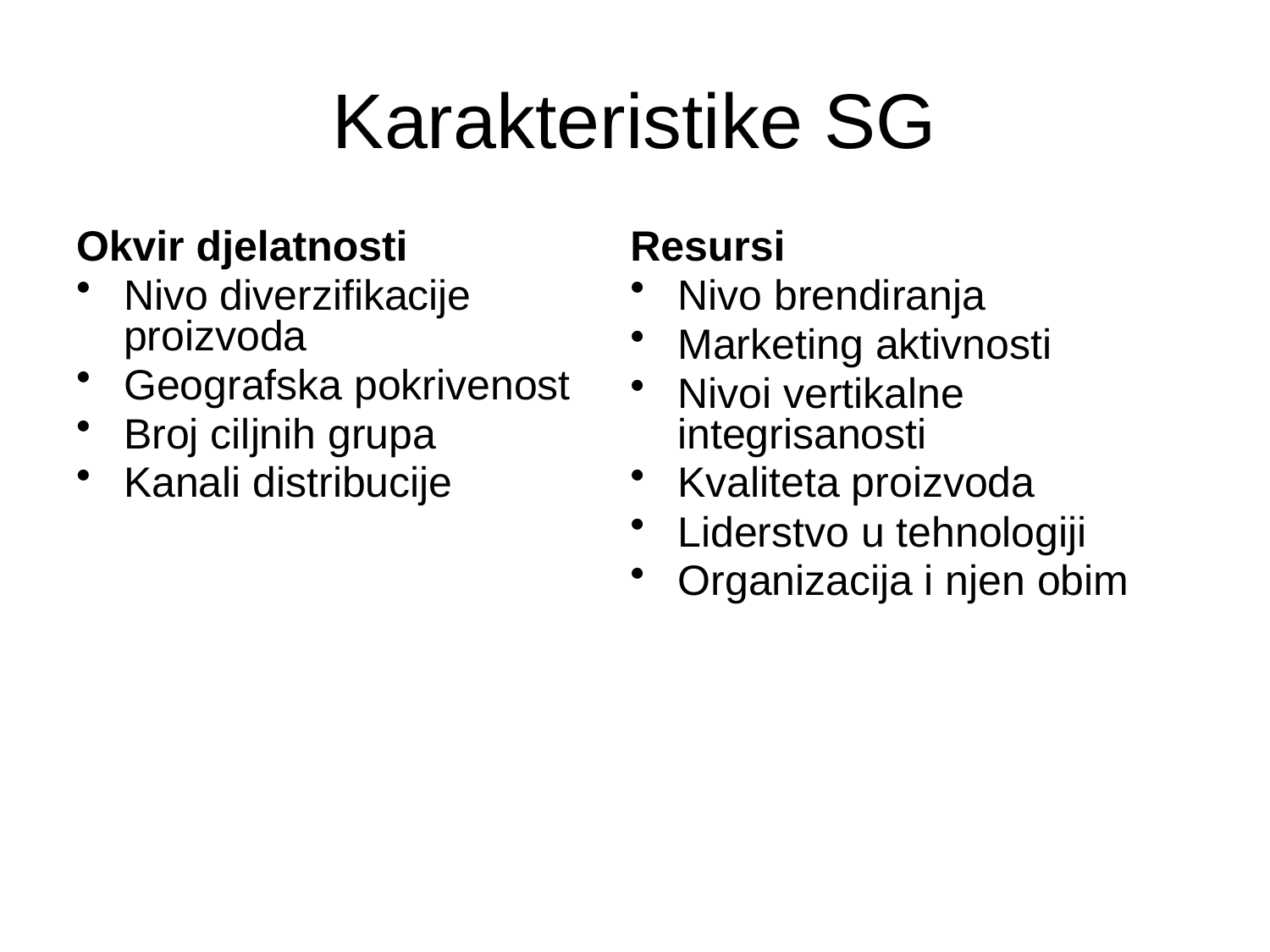

# Karakteristike SG
Okvir djelatnosti
Nivo diverzifikacije proizvoda
Geografska pokrivenost
Broj ciljnih grupa
Kanali distribucije
Resursi
Nivo brendiranja
Marketing aktivnosti
Nivoi vertikalne integrisanosti
Kvaliteta proizvoda
Liderstvo u tehnologiji
Organizacija i njen obim